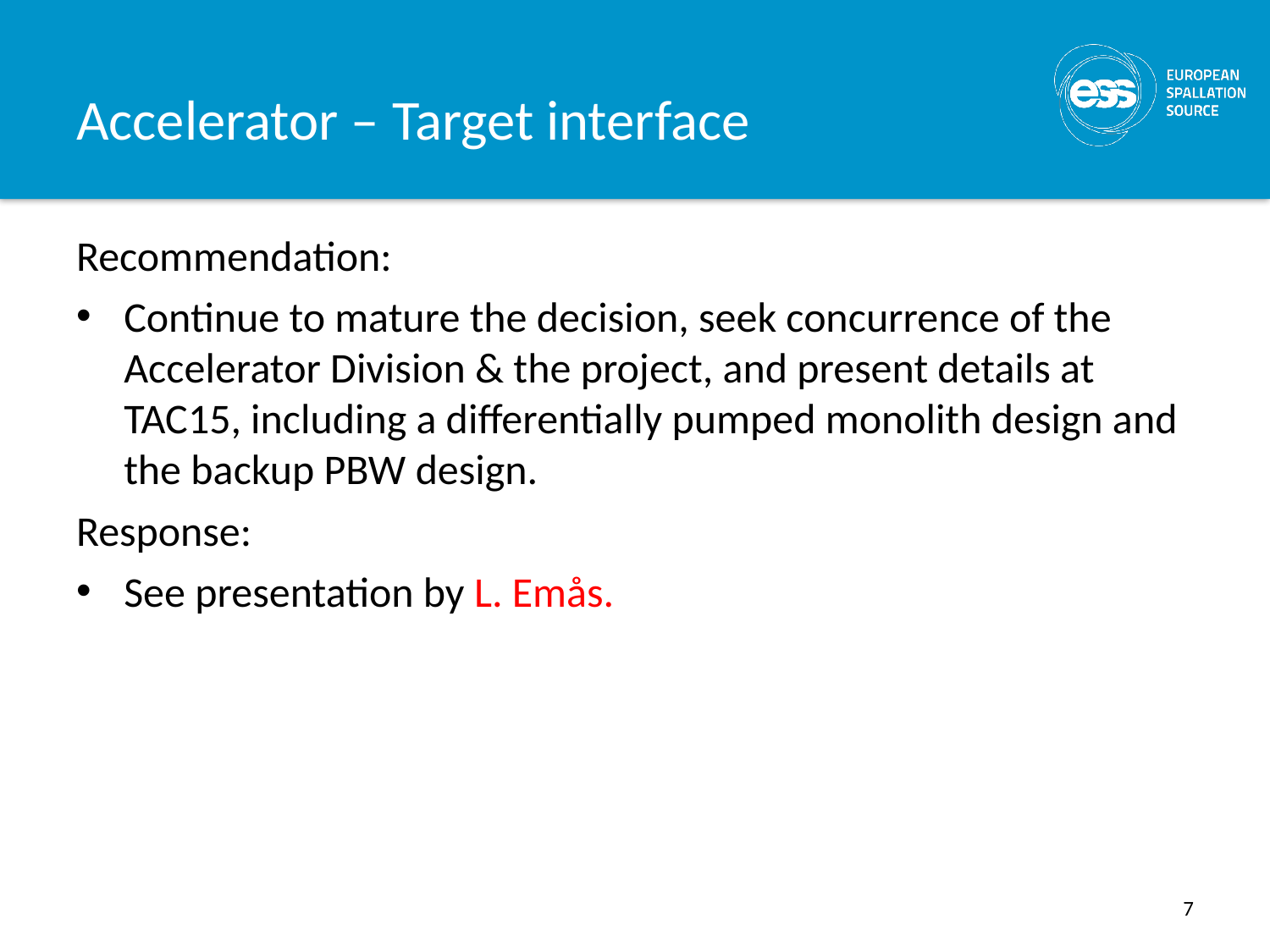

# Accelerator – Target interface
Recommendation:
Continue to mature the decision, seek concurrence of the Accelerator Division & the project, and present details at TAC15, including a differentially pumped monolith design and the backup PBW design.
Response:
See presentation by L. Emås.
7